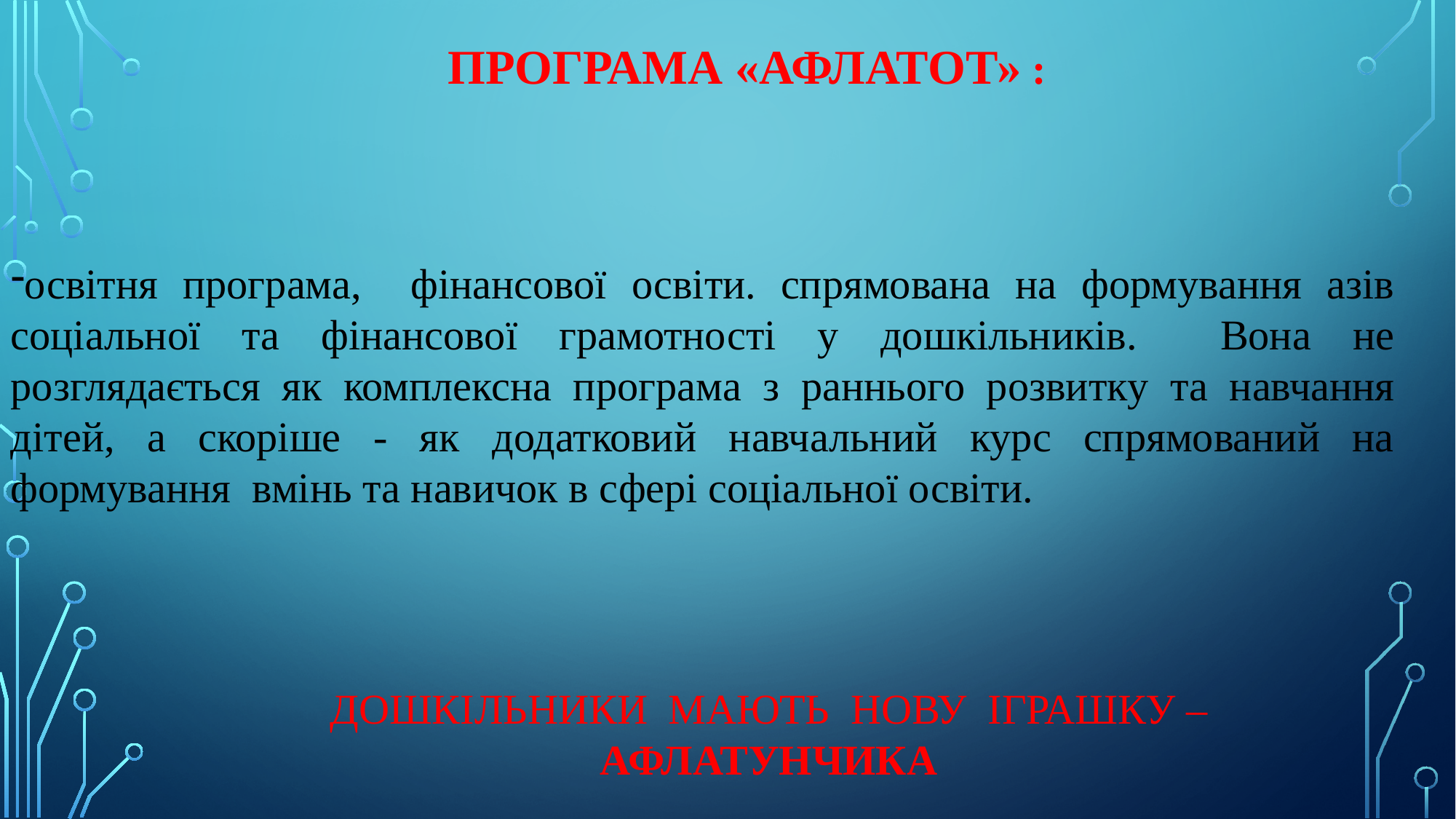

ПРОГРАМА «АФЛАТОТ» :
освітня програма,  фінансової освіти. спрямована на формування азів соціальної та фінансової грамотності у дошкільників.  Вона не розглядається як комплексна програма з раннього розвитку та навчання дітей, а скоріше - як додатковий навчальний курс спрямований на формування  вмінь та навичок в сфері соціальної освіти.
ДОШКІЛЬНИКИ  МАЮТЬ  НОВУ  ІГРАШКУ – АФЛАТУНЧИКА